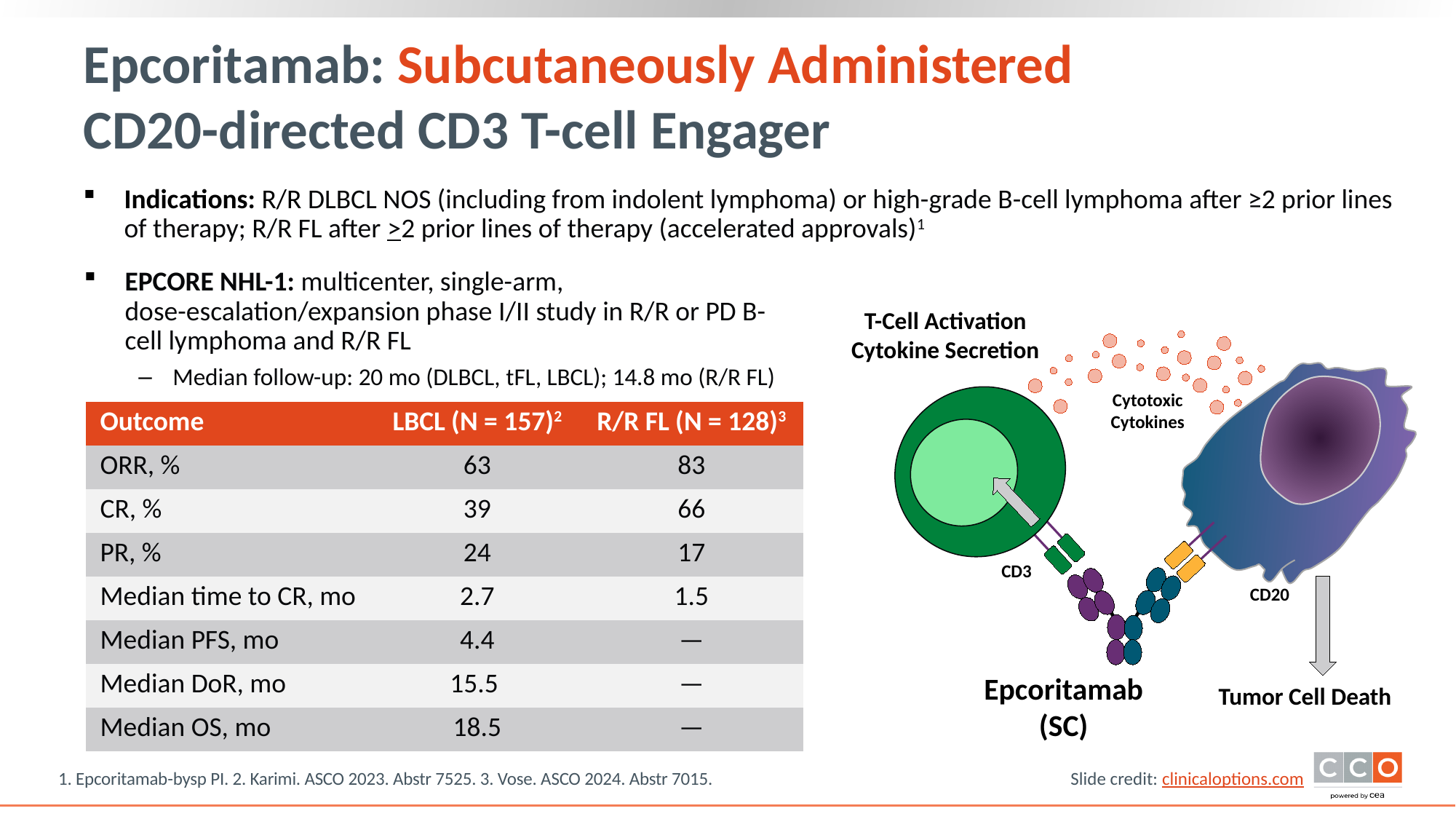

# Epcoritamab: Subcutaneously Administered CD20-directed CD3 T-cell Engager
Indications: R/R DLBCL NOS (including from indolent lymphoma) or high-grade B-cell lymphoma after ≥2 prior lines of therapy; R/R FL after >2 prior lines of therapy (accelerated approvals)1
EPCORE NHL-1: multicenter, single-arm, dose-escalation/expansion phase I/II study in R/R or PD B-cell lymphoma and R/R FL
Median follow-up: 20 mo (DLBCL, tFL, LBCL); 14.8 mo (R/R FL)
T-Cell Activation
Cytokine Secretion

CD3
Cytotoxic Cytokines

| Outcome | LBCL (N = 157)2 | R/R FL (N = 128)3 |
| --- | --- | --- |
| ORR, % | 63 | 83 |
| CR, % | 39 | 66 |
| PR, % | 24 | 17 |
| Median time to CR, mo | 2.7 | 1.5 |
| Median PFS, mo | 4.4 | — |
| Median DoR, mo | 15.5 | — |
| Median OS, mo | 18.5 | — |

CD20
Epcoritamab (SC)
Tumor Cell Death
1. Epcoritamab-bysp PI. 2. Karimi. ASCO 2023. Abstr 7525. 3. Vose. ASCO 2024. Abstr 7015.